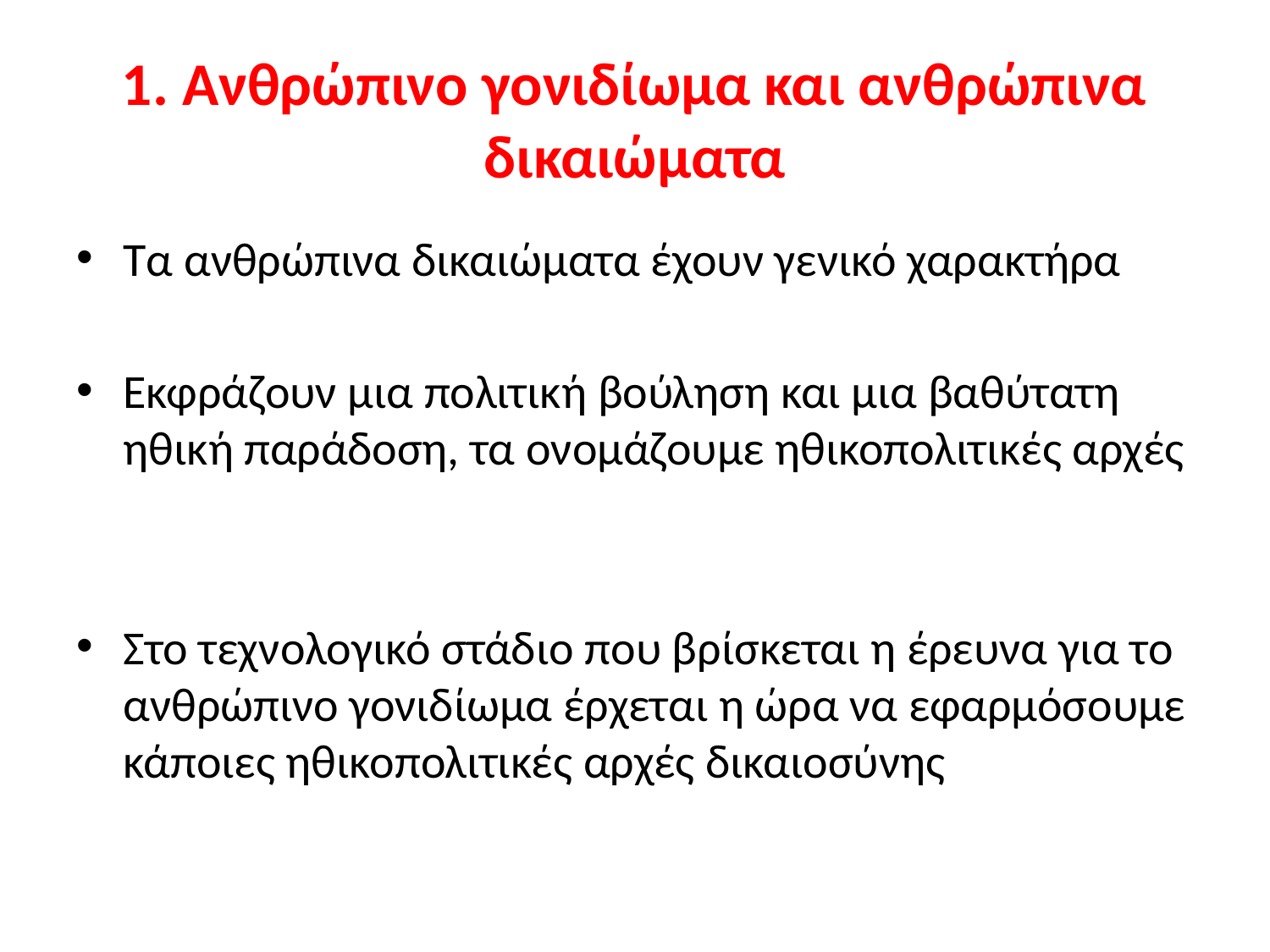

# 1. Ανθρώπινο γονιδίωμα και ανθρώπινα δικαιώματα
Τα ανθρώπινα δικαιώματα έχουν γενικό χαρακτήρα

Εκφράζουν μια πολιτική βούληση και μια βαθύτατη ηθική παράδοση, τα ονομάζουμε ηθικοπολιτικές αρχές

Στο τεχνολογικό στάδιο που βρίσκεται η έρευνα για το ανθρώπινο γονιδίωμα έρχεται η ώρα να εφαρμόσουμε κάποιες ηθικοπολιτικές αρχές δικαιοσύνης